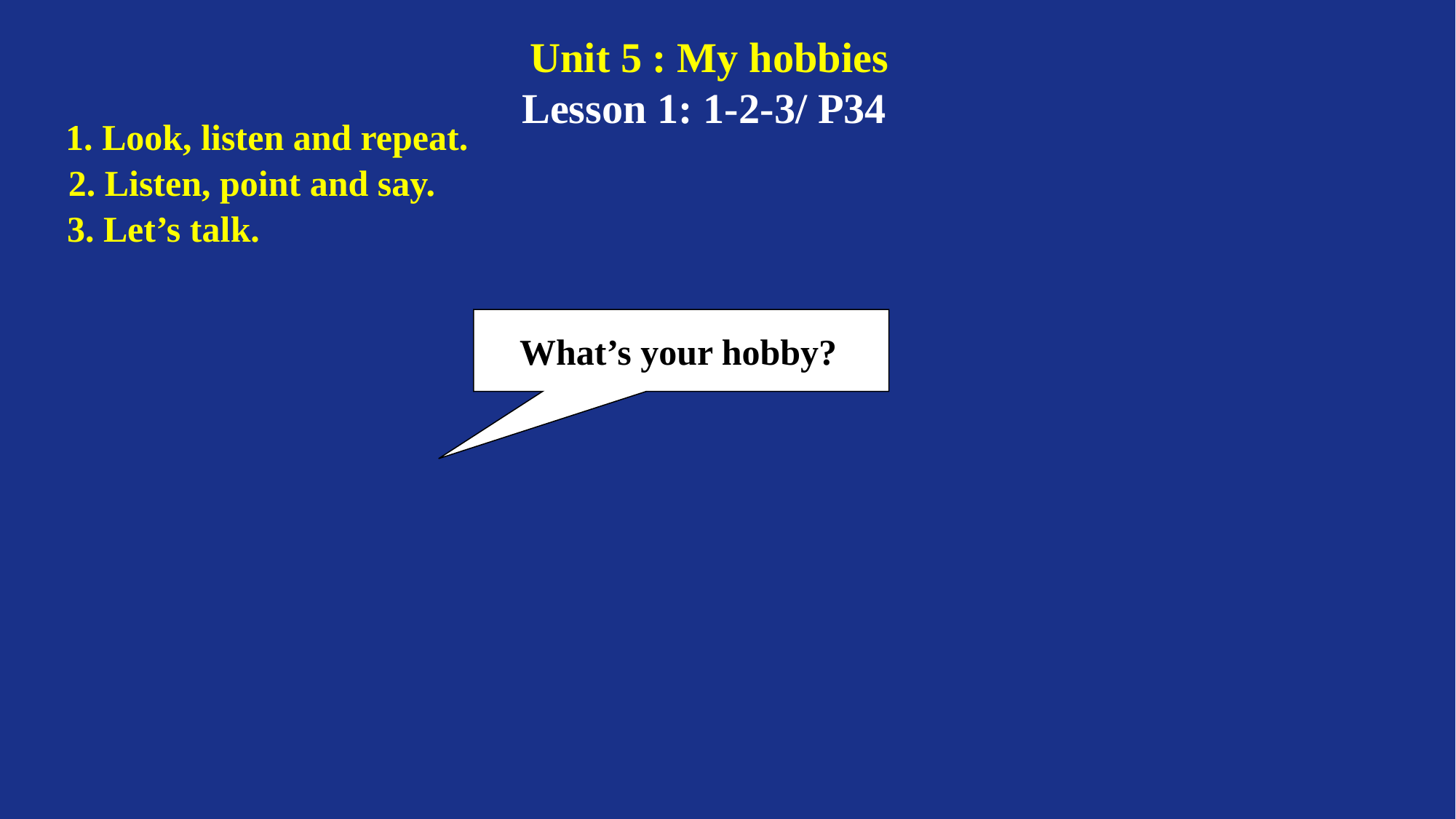

Unit 5 : My hobbies
Lesson 1: 1-2-3/ P34
1. Look, listen and repeat.
2. Listen, point and say.
3. Let’s talk.

What’s your hobby?